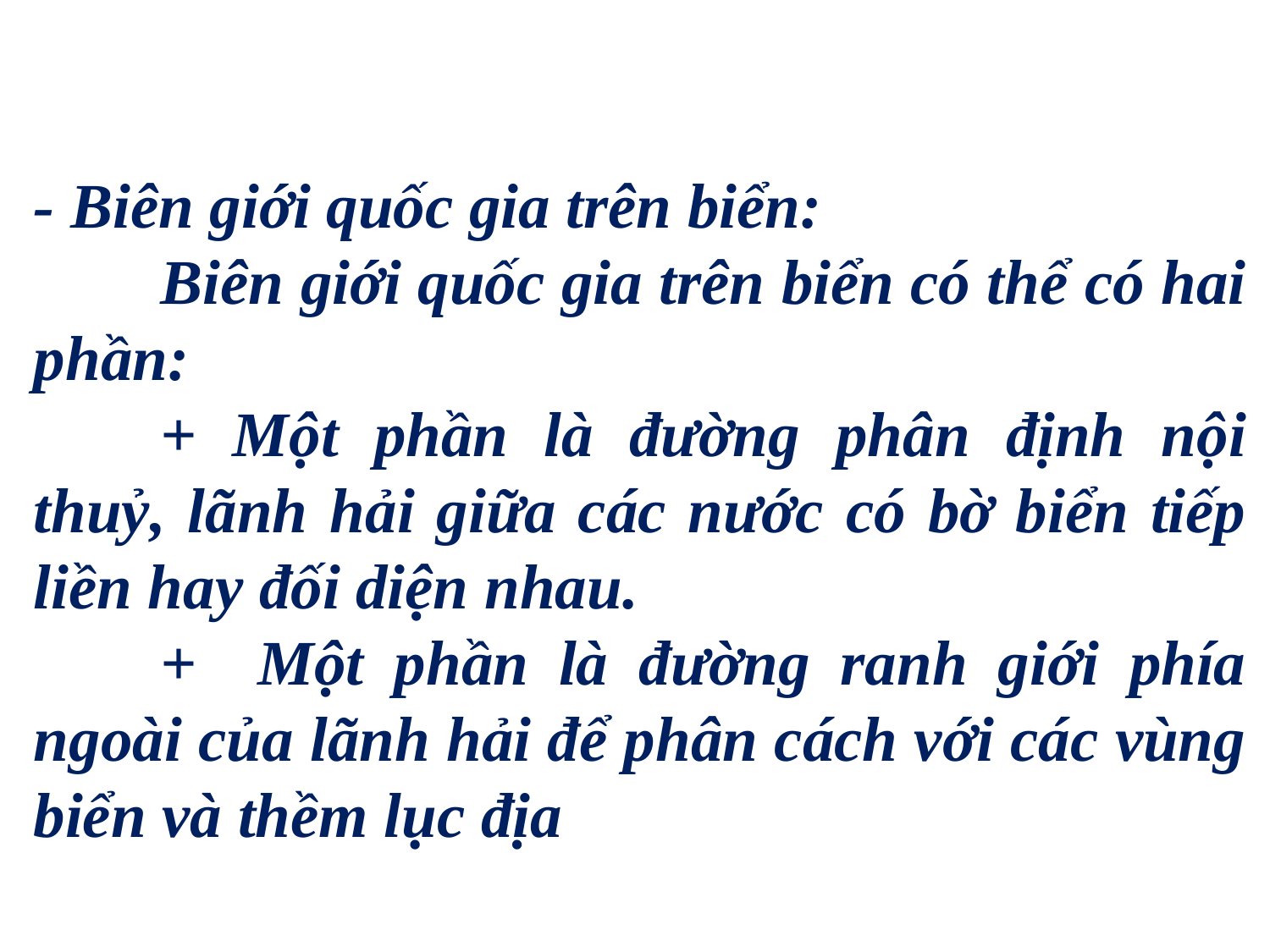

- Biên giới quốc gia trên biển:
	Biên giới quốc gia trên biển có thể có hai phần:
	+ Một phần là đường phân định nội thuỷ, lãnh hải giữa các nước có bờ biển tiếp liền hay đối diện nhau.
	+  Một phần là đường ranh giới phía ngoài của lãnh hải để phân cách với các vùng biển và thềm lục địa